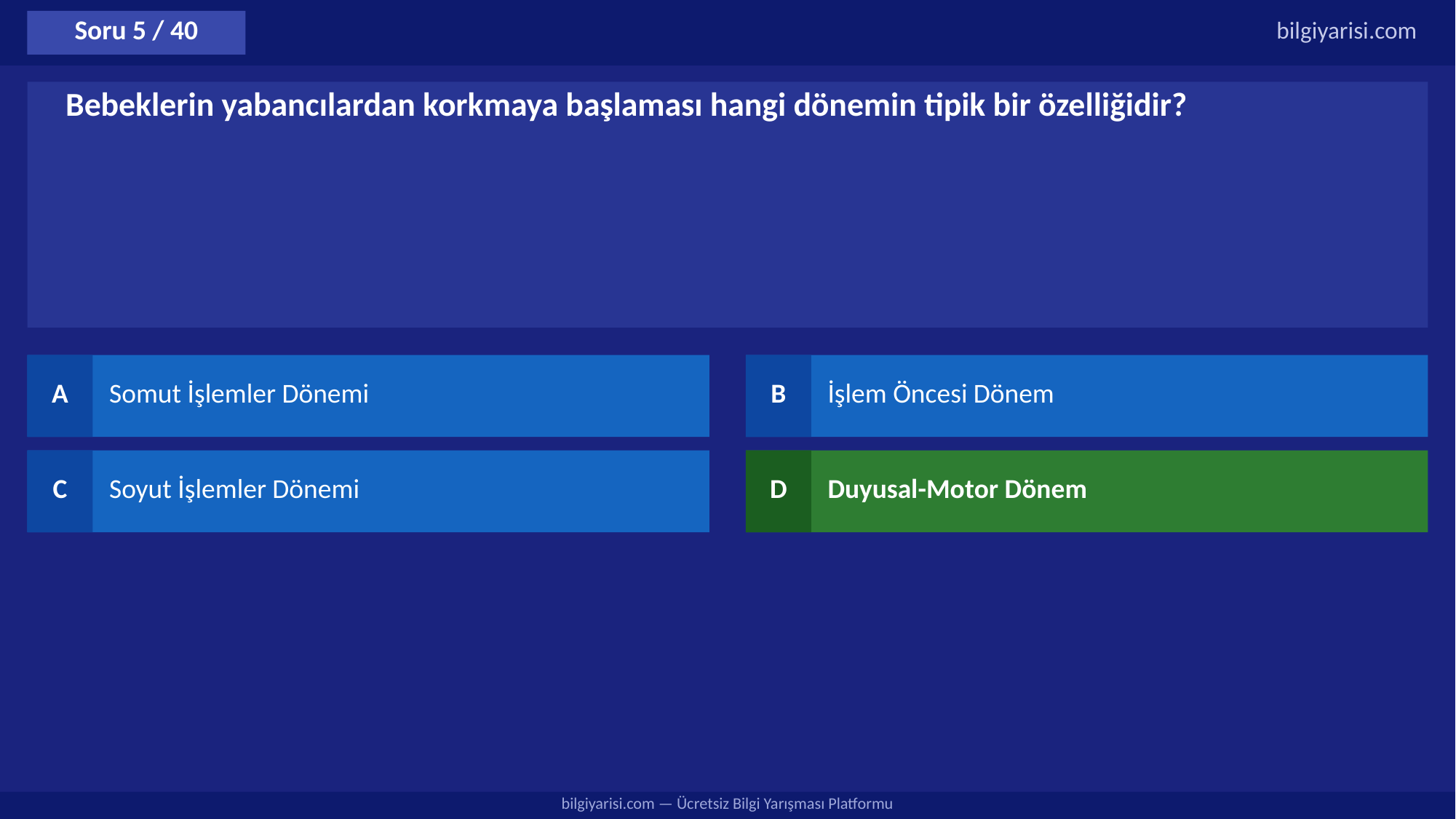

Soru 5 / 40
bilgiyarisi.com

Bebeklerin yabancılardan korkmaya başlaması hangi dönemin tipik bir özelliğidir?

A
Somut İşlemler Dönemi

B
İşlem Öncesi Dönem

C
Soyut İşlemler Dönemi

D
Duyusal-Motor Dönem
bilgiyarisi.com — Ücretsiz Bilgi Yarışması Platformu